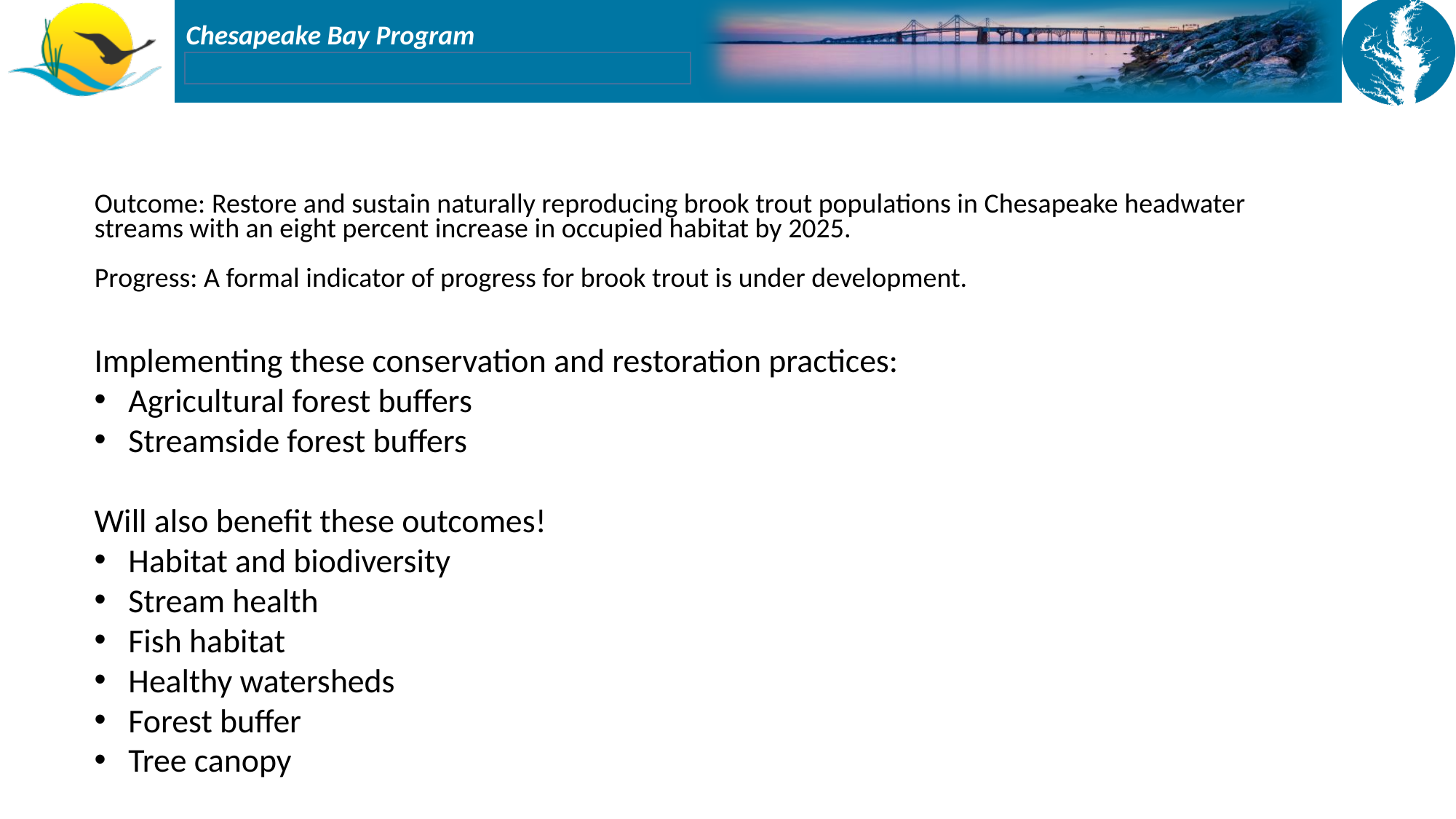

# Outcome: Restore and sustain naturally reproducing brook trout populations in Chesapeake headwater streams with an eight percent increase in occupied habitat by 2025. Progress: A formal indicator of progress for brook trout is under development.
Implementing these conservation and restoration practices:
Agricultural forest buffers
Streamside forest buffers

Will also benefit these outcomes!
Habitat and biodiversity
Stream health
Fish habitat
Healthy watersheds
Forest buffer
Tree canopy